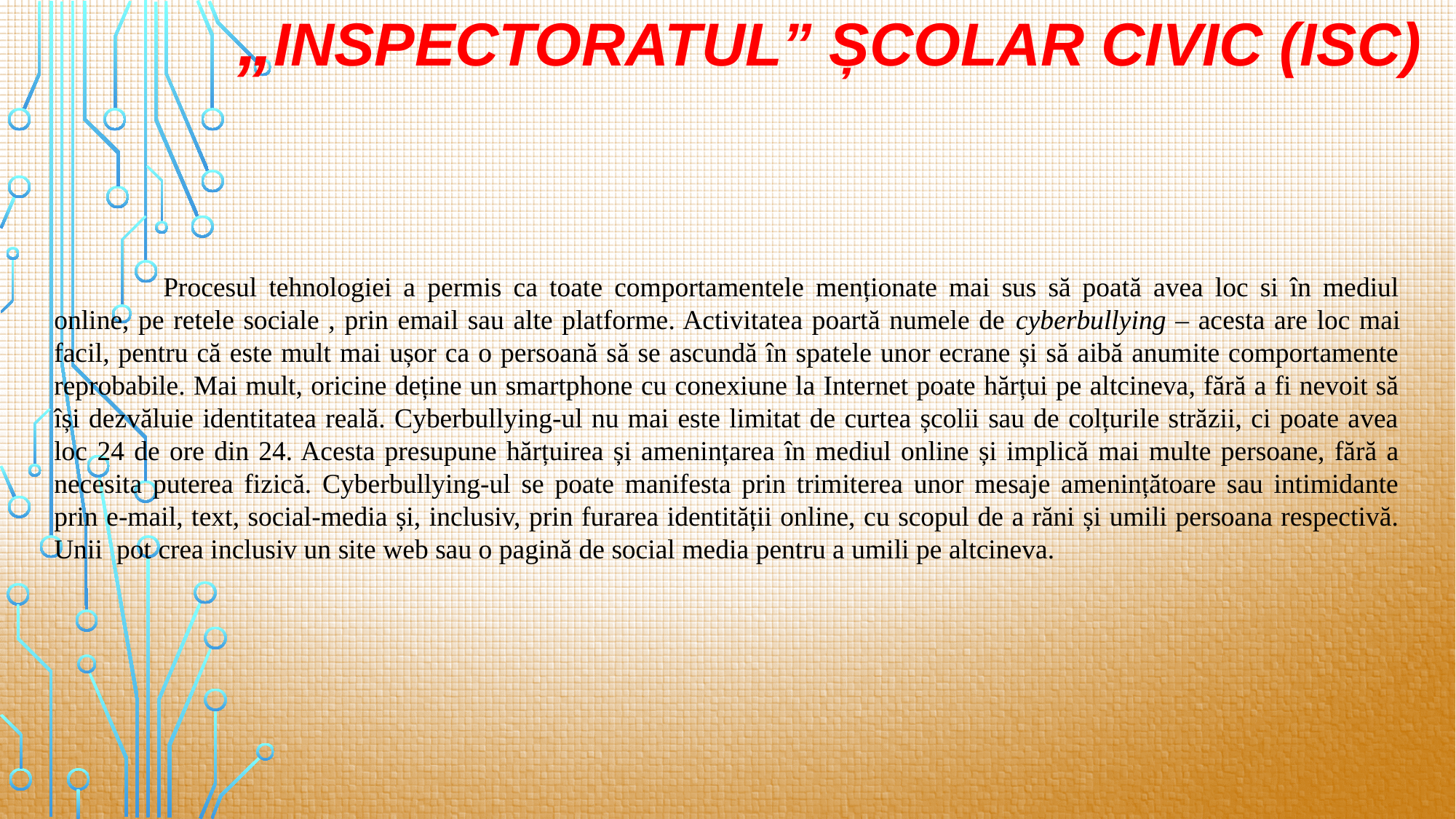

# „Inspectoratul” Școlar Civic (ISC)

	Procesul tehnologiei a permis ca toate comportamentele menționate mai sus să poată avea loc si în mediul online, pe retele sociale , prin email sau alte platforme. Activitatea poartă numele de cyberbullying – acesta are loc mai facil, pentru că este mult mai ușor ca o persoană să se ascundă în spatele unor ecrane și să aibă anumite comportamente reprobabile. Mai mult, oricine deține un smartphone cu conexiune la Internet poate hărțui pe altcineva, fără a fi nevoit să își dezvăluie identitatea reală. Cyberbullying-ul nu mai este limitat de curtea școlii sau de colțurile străzii, ci poate avea loc 24 de ore din 24. Acesta presupune hărțuirea și amenințarea în mediul online și implică mai multe persoane, fără a necesita puterea fizică. Cyberbullying-ul se poate manifesta prin trimiterea unor mesaje amenințătoare sau intimidante prin e-mail, text, social-media și, inclusiv, prin furarea identității online, cu scopul de a răni și umili persoana respectivă. Unii  pot crea inclusiv un site web sau o pagină de social media pentru a umili pe altcineva.